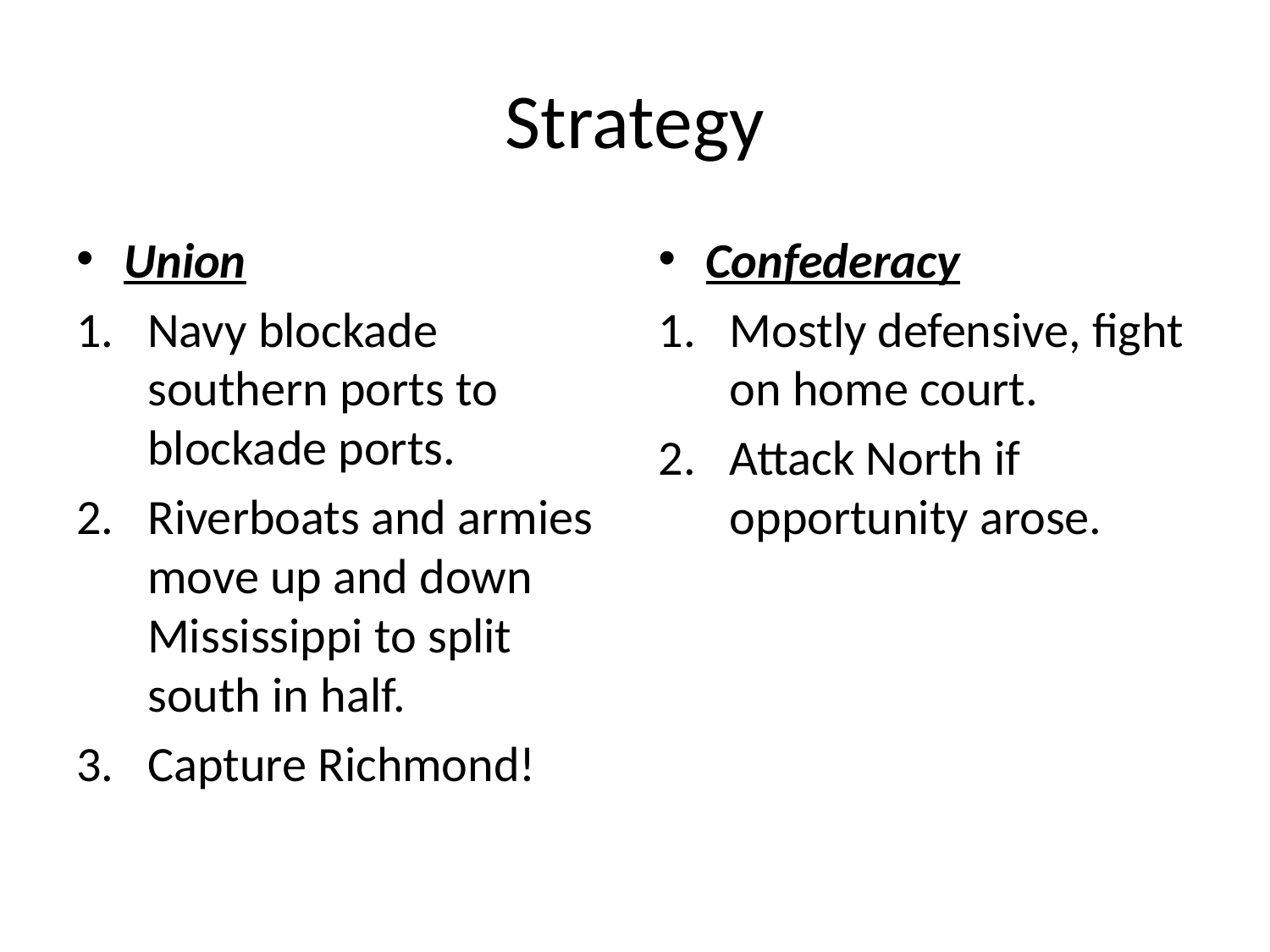

# Strategy
Union
Navy blockade southern ports to blockade ports.
Riverboats and armies move up and down Mississippi to split south in half.
Capture Richmond!

Confederacy
Mostly defensive, fight on home court.
Attack North if opportunity arose.